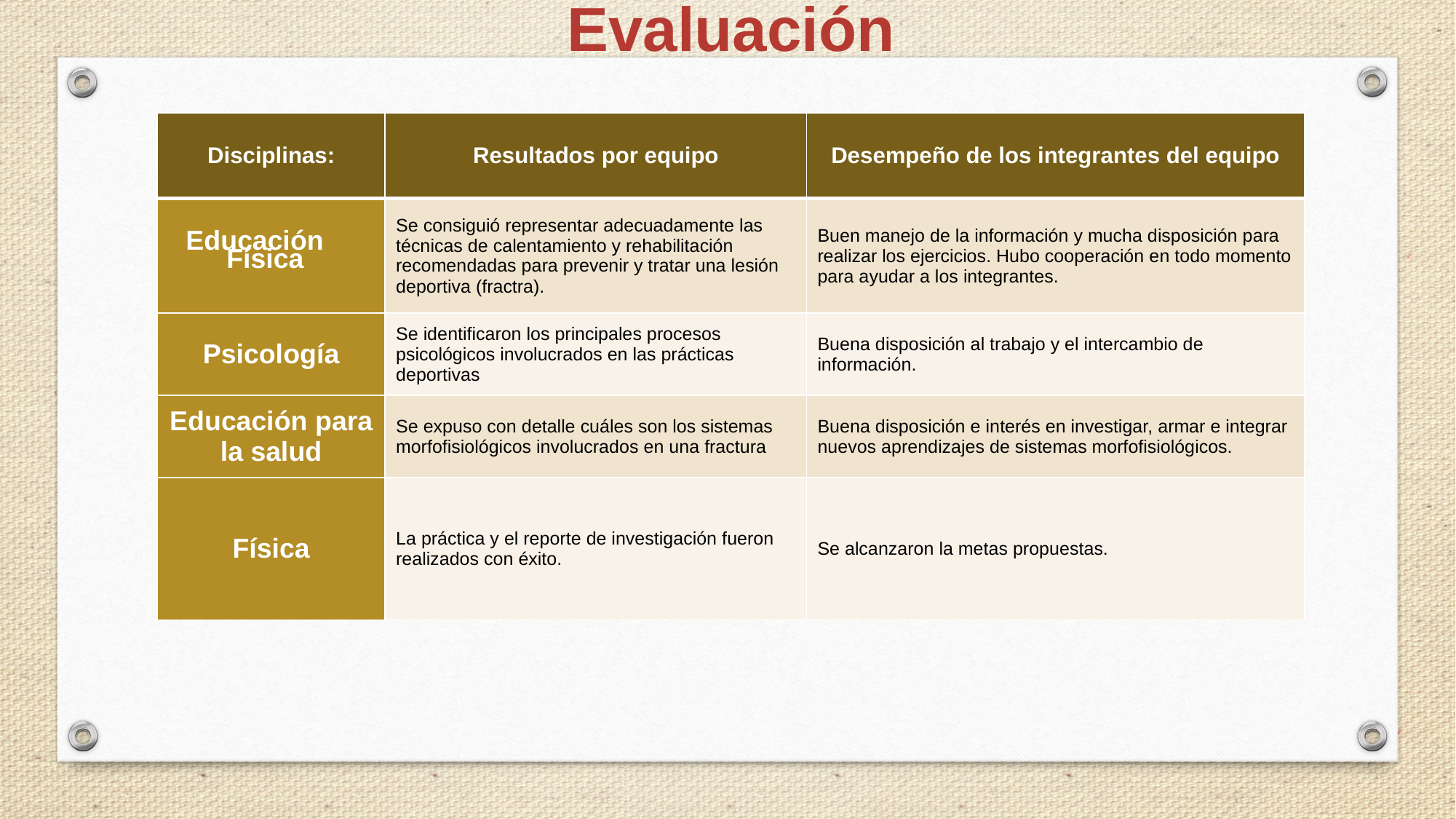

Evaluación
| Disciplinas: | Resultados por equipo | Desempeño de los integrantes del equipo |
| --- | --- | --- |
| Educación Física | Se consiguió representar adecuadamente las técnicas de calentamiento y rehabilitación recomendadas para prevenir y tratar una lesión deportiva (fractra). | Buen manejo de la información y mucha disposición para realizar los ejercicios. Hubo cooperación en todo momento para ayudar a los integrantes. |
| Psicología | Se identificaron los principales procesos psicológicos involucrados en las prácticas deportivas | Buena disposición al trabajo y el intercambio de información. |
| Educación para la salud | Se expuso con detalle cuáles son los sistemas morfofisiológicos involucrados en una fractura | Buena disposición e interés en investigar, armar e integrar nuevos aprendizajes de sistemas morfofisiológicos. |
| Física | La práctica y el reporte de investigación fueron realizados con éxito. | Se alcanzaron la metas propuestas. |